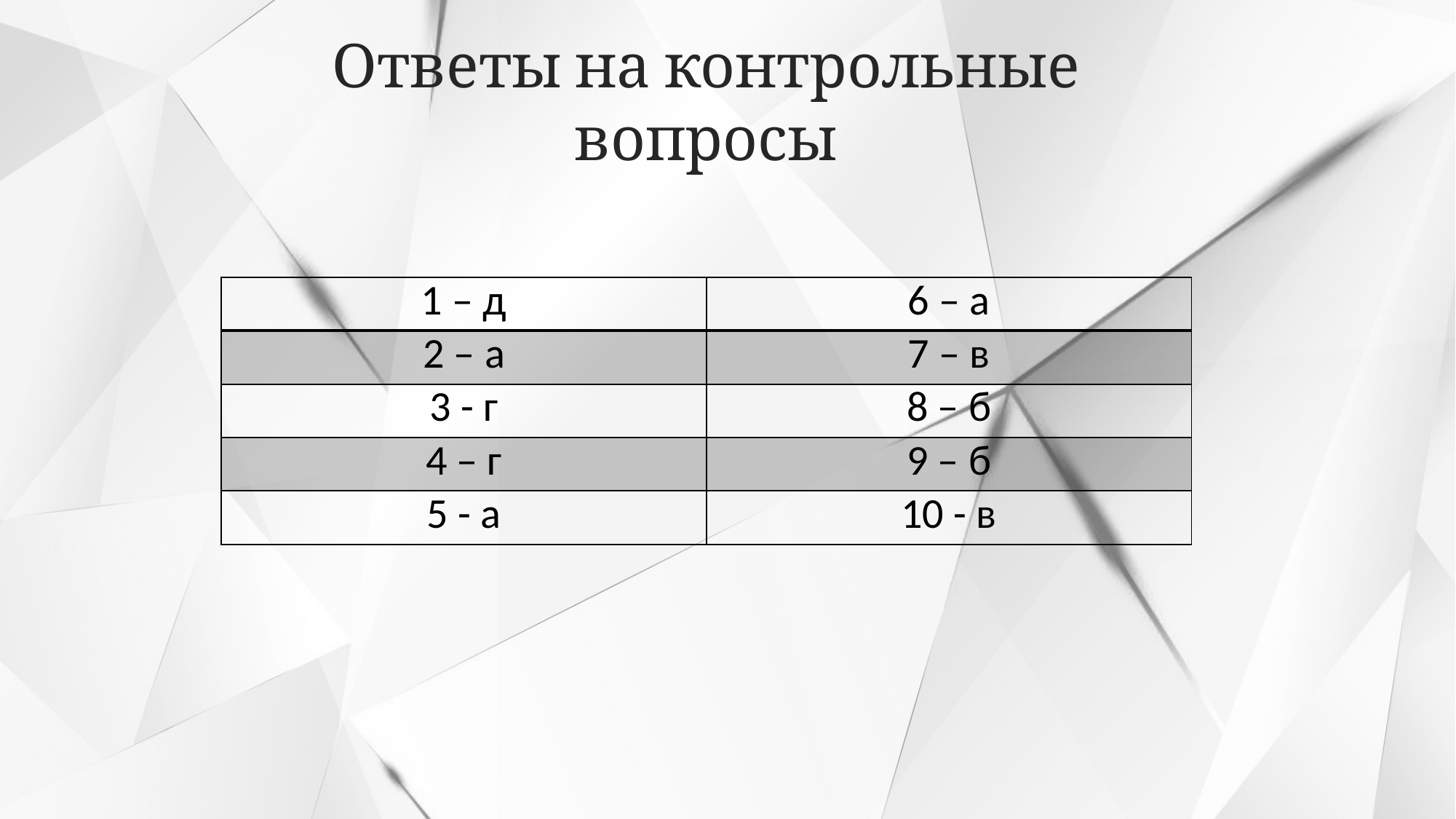

Ответы на контрольные вопросы
| 1 – д | 6 – а |
| --- | --- |
| 2 – а | 7 – в |
| 3 - г | 8 – б |
| 4 – г | 9 – б |
| 5 - а | 10 - в |